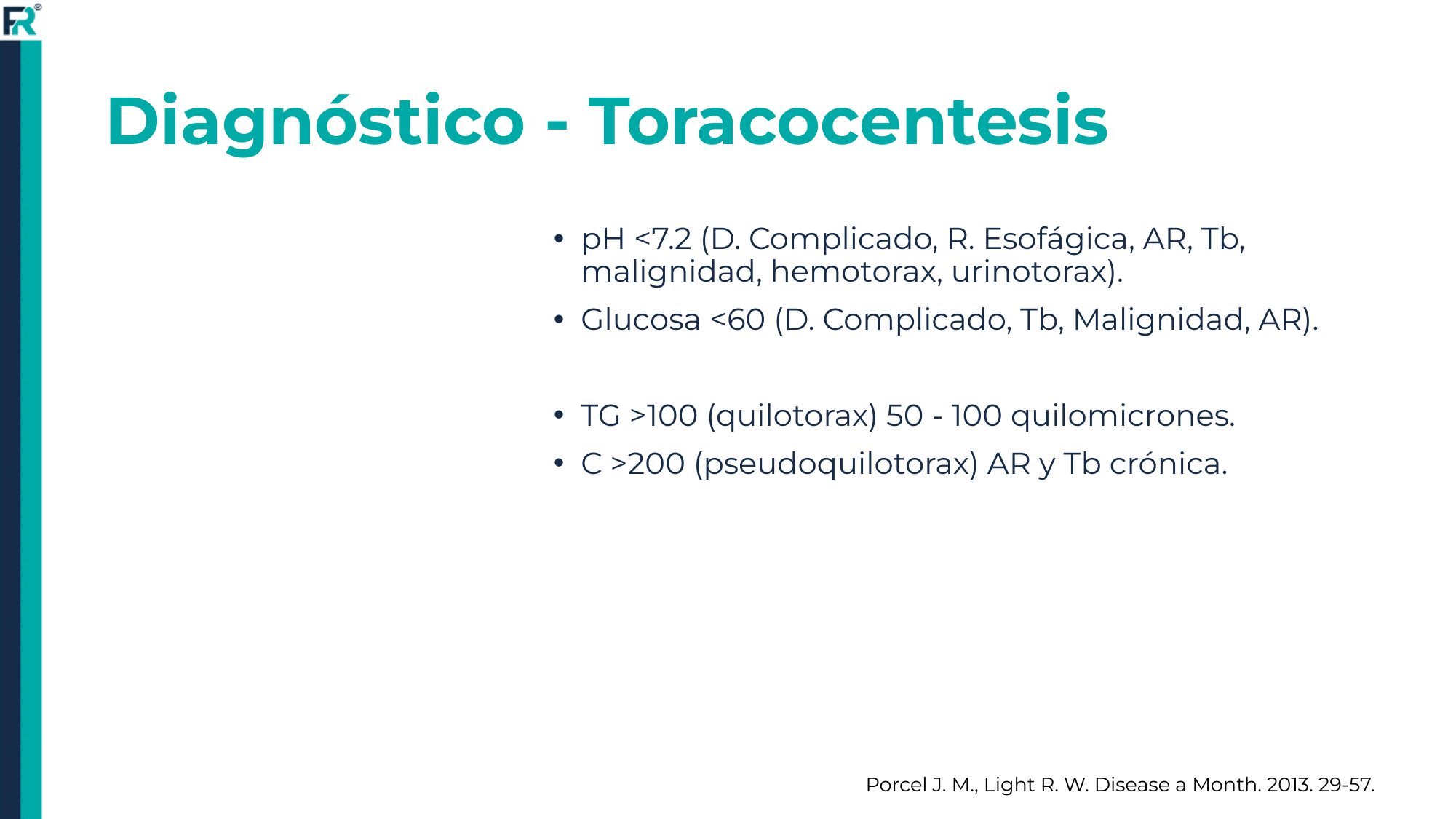

# Diagnóstico - Toracocentesis
pH <7.2 (D. Complicado, R. Esofágica, AR, Tb, malignidad, hemotorax, urinotorax).
Glucosa <60 (D. Complicado, Tb, Malignidad, AR).

TG >100 (quilotorax) 50 - 100 quilomicrones.
C >200 (pseudoquilotorax) AR y Tb crónica.
Porcel J. M., Light R. W. Disease a Month. 2013. 29-57.